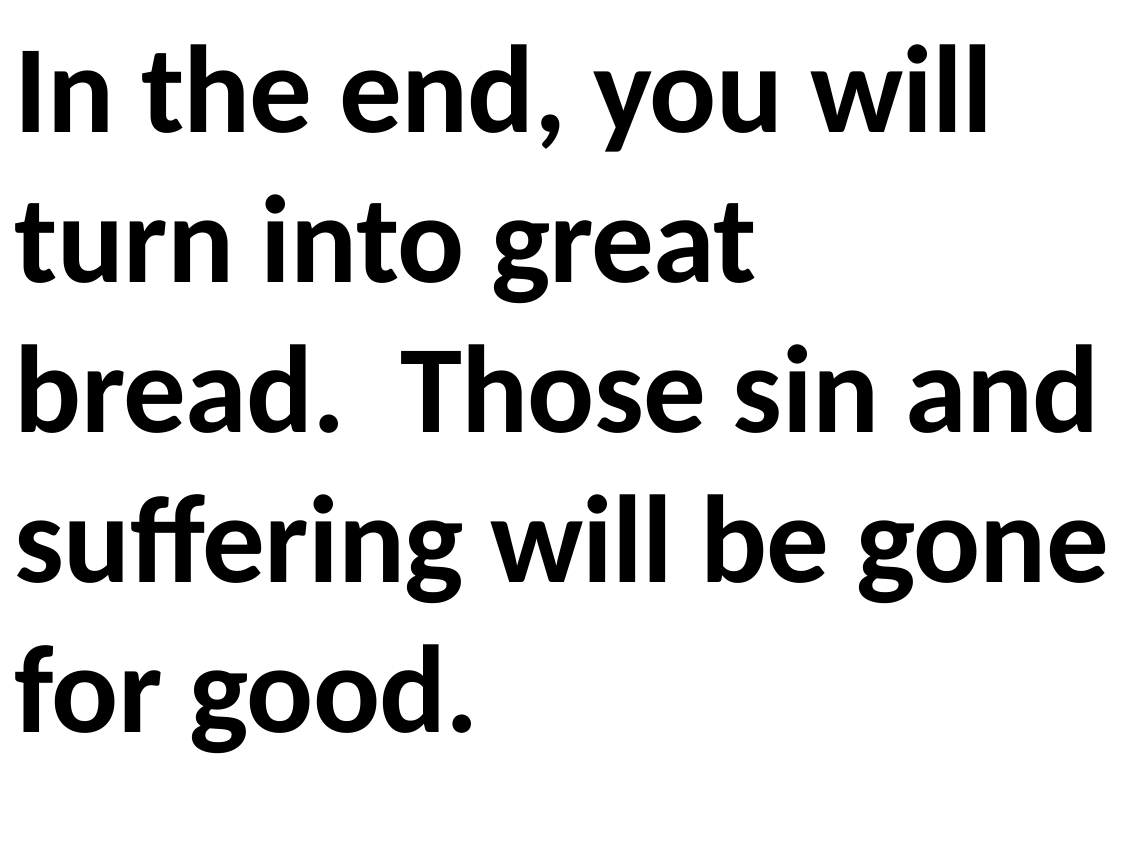

In the end, you will turn into great bread.  Those sin and suffering will be gone for good.